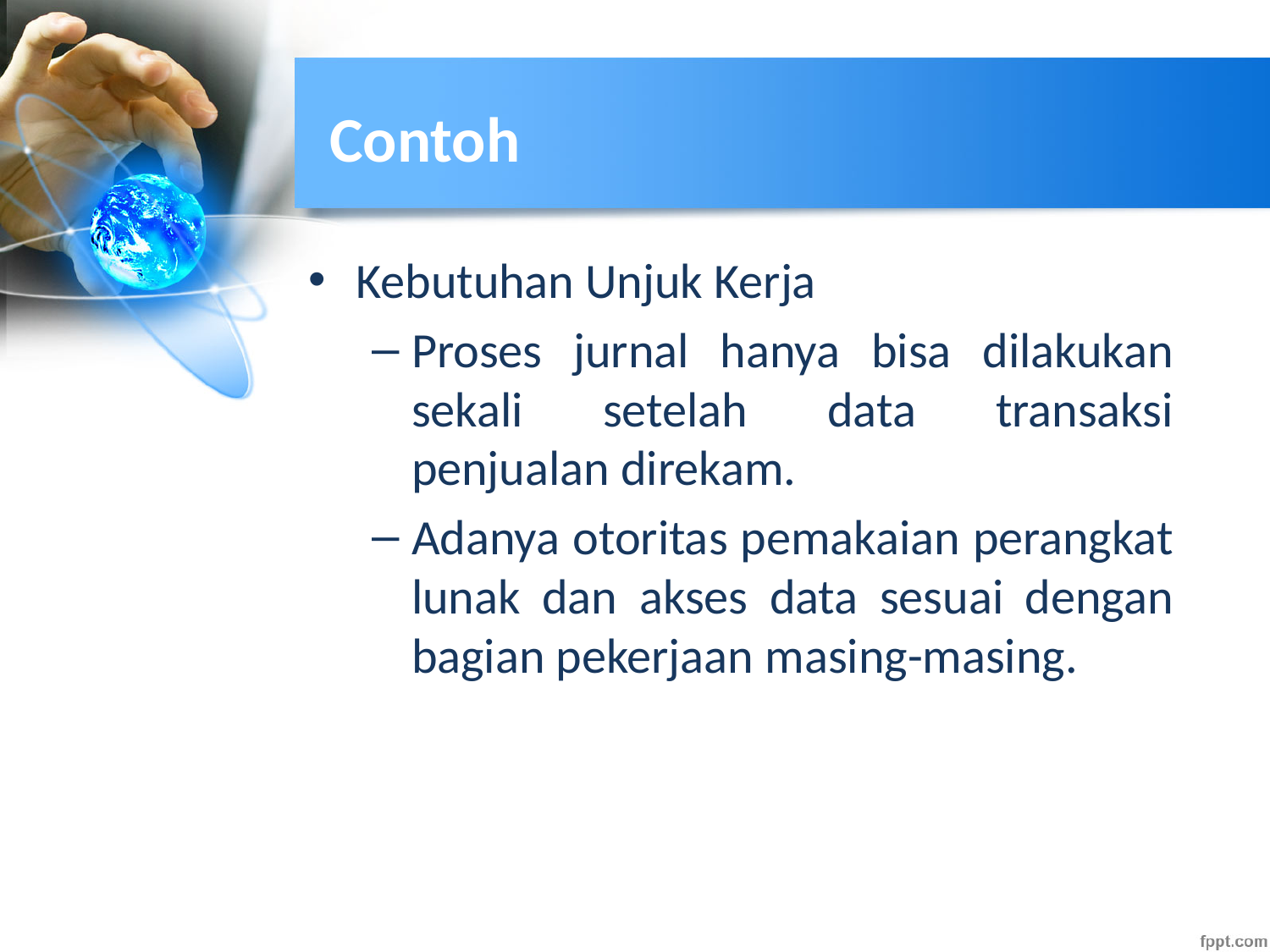

# Contoh
Kebutuhan Unjuk Kerja
Proses jurnal hanya bisa dilakukan sekali setelah data transaksi penjualan direkam.
Adanya otoritas pemakaian perangkat lunak dan akses data sesuai dengan bagian pekerjaan masing-masing.